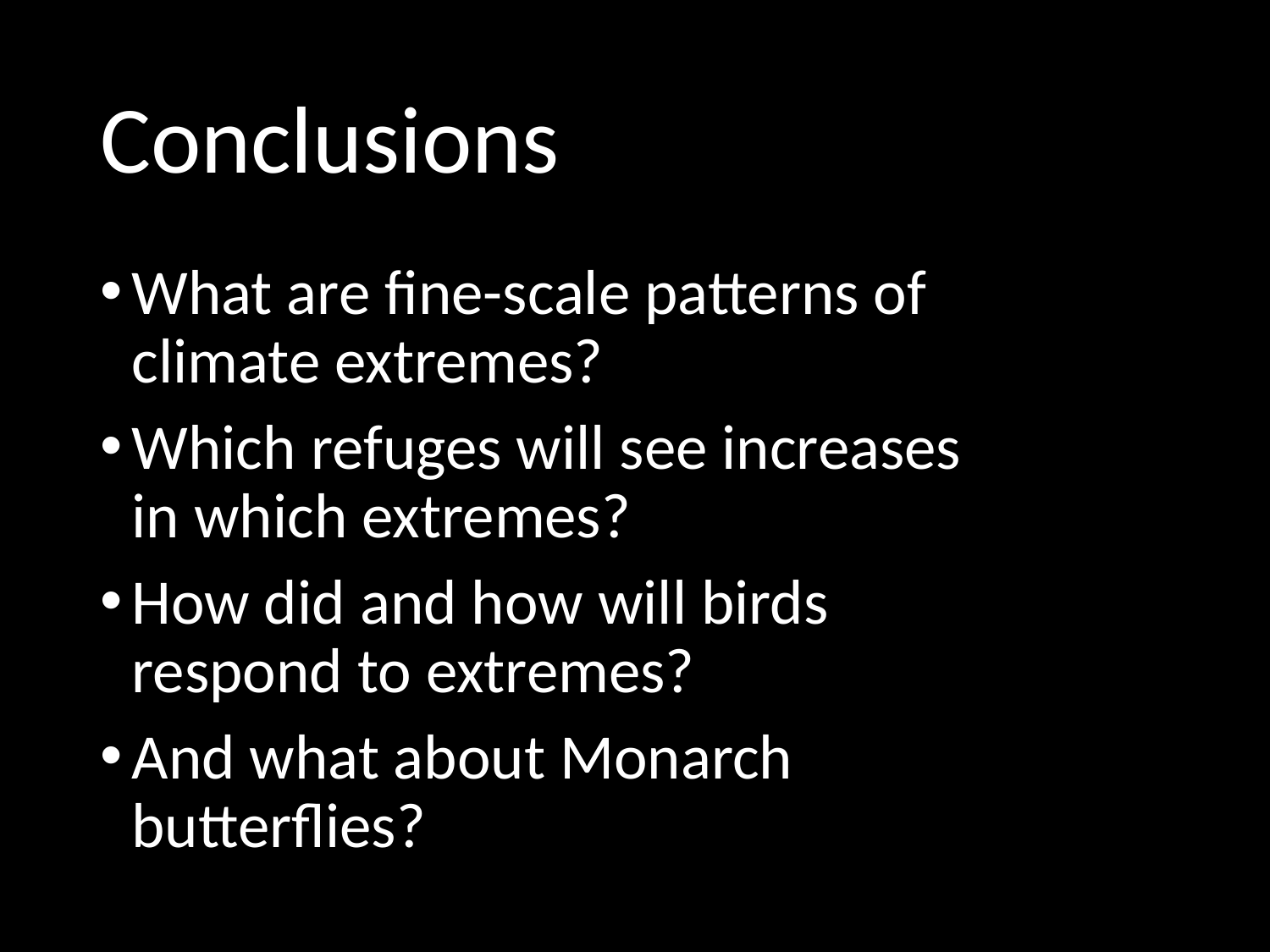

# Conclusions
What are fine-scale patterns of climate extremes?
Which refuges will see increases in which extremes?
How did and how will birds respond to extremes?
And what about Monarch butterflies?